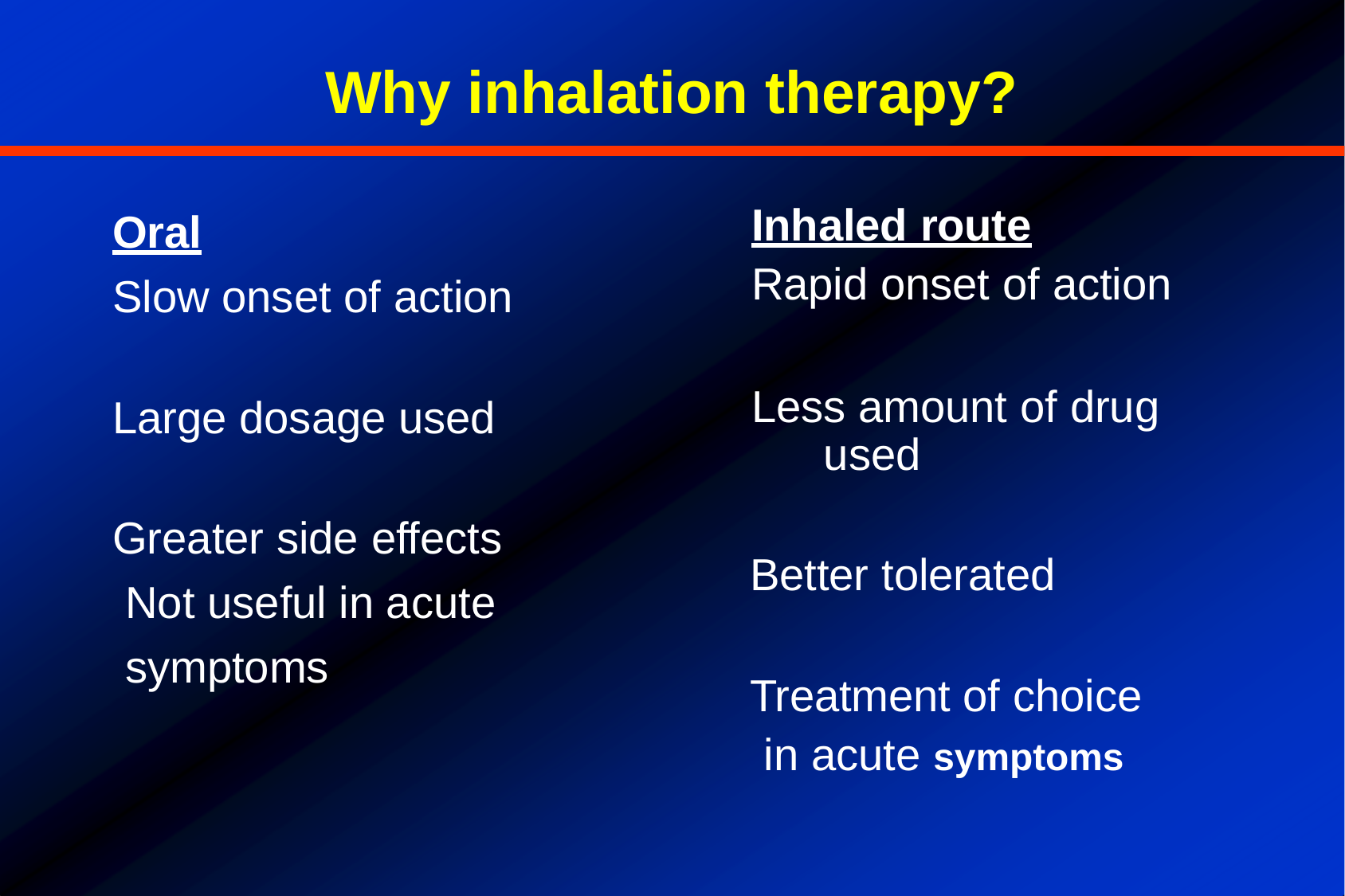

# Why inhalation therapy?
Inhaled route
Rapid onset of action

Less amount of drug  used

Better tolerated

Treatment of choice  in acute symptoms
Oral
Slow onset of action

Large dosage used

Greater side effects  Not useful in acute  symptoms